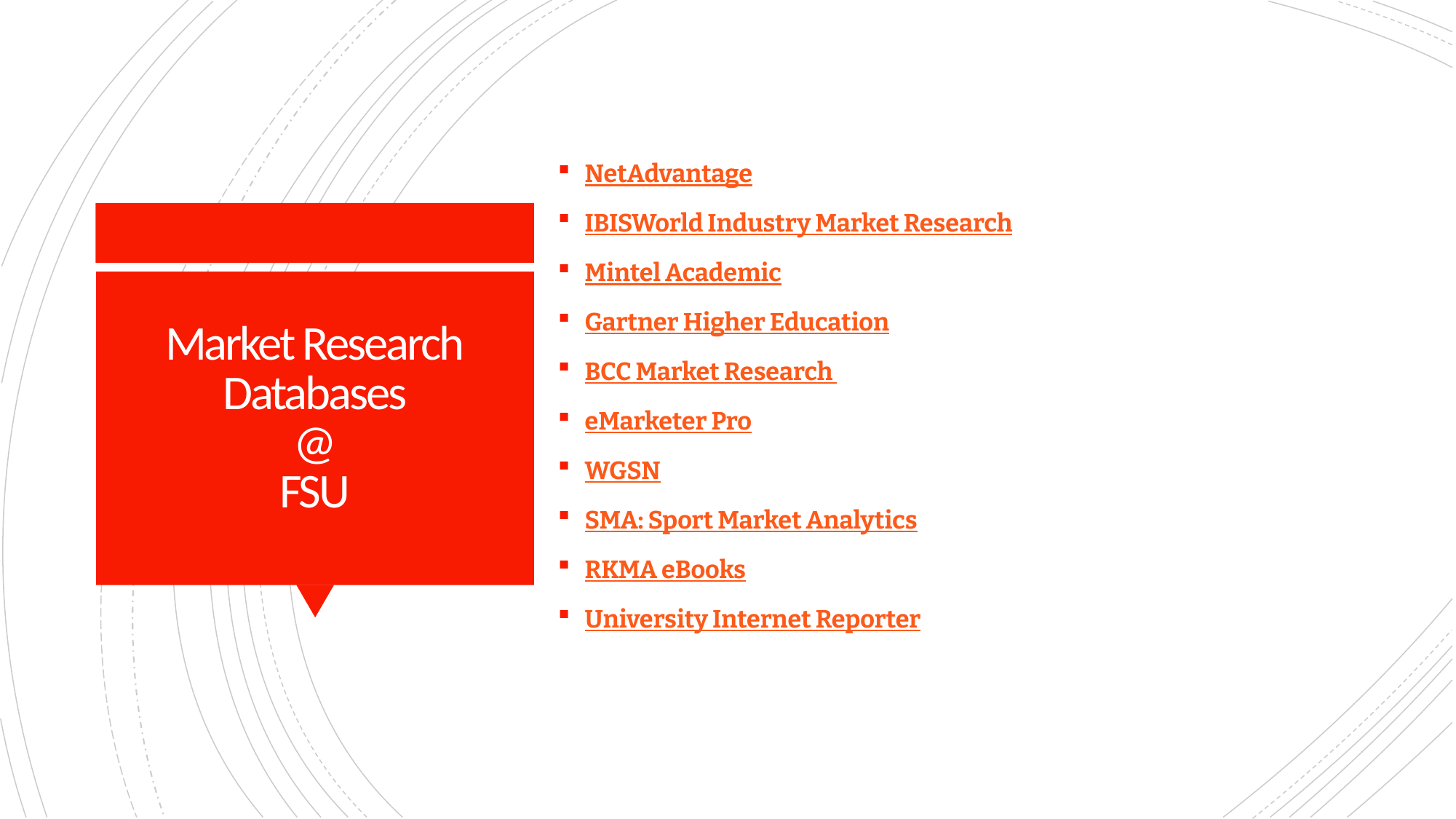

NetAdvantage
IBISWorld Industry Market Research
Mintel Academic
Gartner Higher Education
BCC Market Research
eMarketer Pro
WGSN
SMA: Sport Market Analytics
RKMA eBooks
University Internet Reporter

# Market Research Databases @ FSU